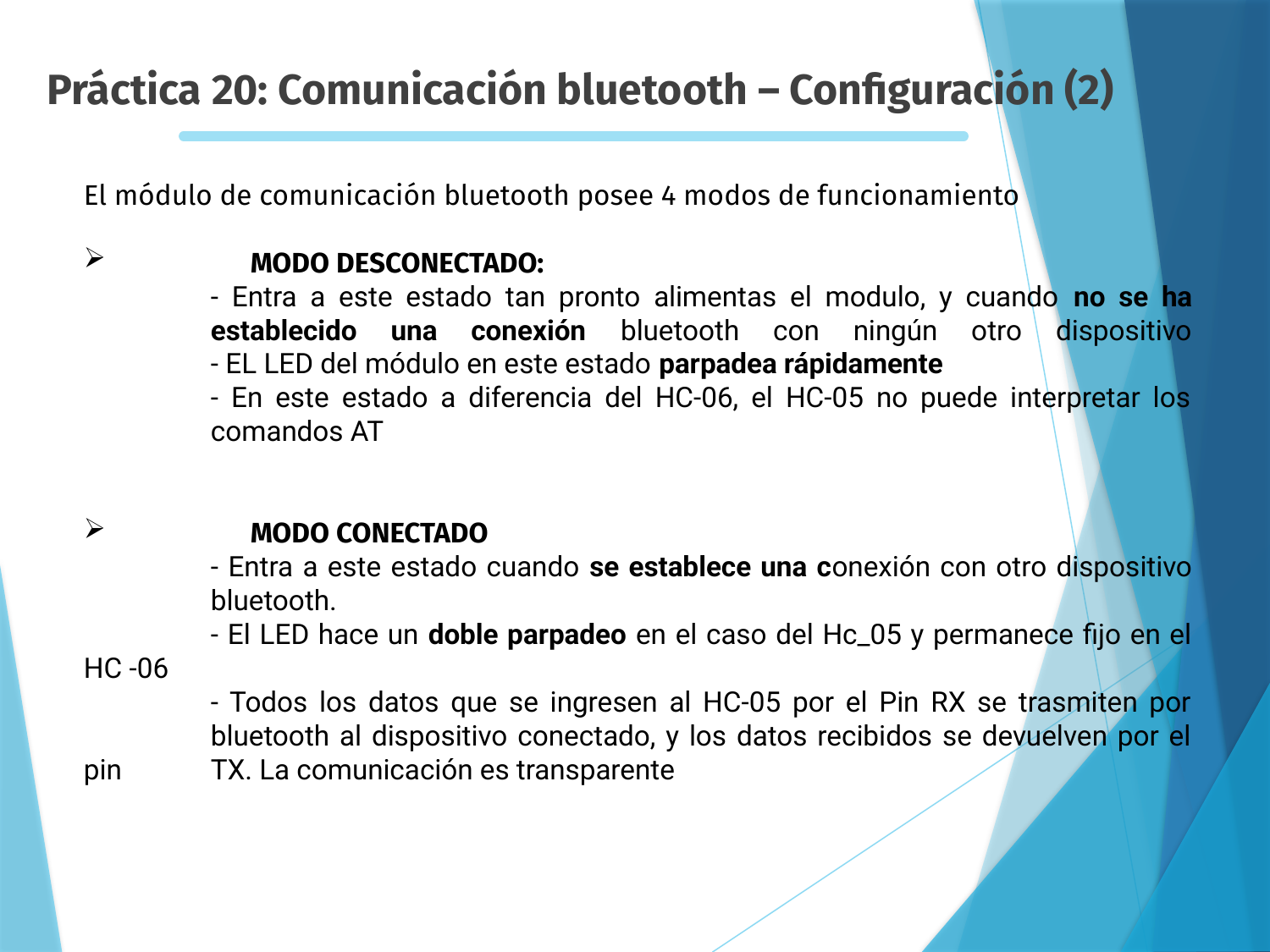

Práctica 20: Comunicación bluetooth – Configuración (2)

El módulo de comunicación bluetooth posee 4 modos de funcionamiento

	MODO DESCONECTADO:
	- Entra a este estado tan pronto alimentas el modulo, y cuando no se ha 	establecido una conexión bluetooth con ningún otro dispositivo
	- EL LED del módulo en este estado parpadea rápidamente
	- En este estado a diferencia del HC-06, el HC-05 no puede interpretar los 	comandos AT

	MODO CONECTADO
	- Entra a este estado cuando se establece una conexión con otro dispositivo 	bluetooth.
	- El LED hace un doble parpadeo en el caso del Hc_05 y permanece fijo en el HC -06
	- Todos los datos que se ingresen al HC-05 por el Pin RX se trasmiten por 	bluetooth al dispositivo conectado, y los datos recibidos se devuelven por el pin 	TX. La comunicación es transparente